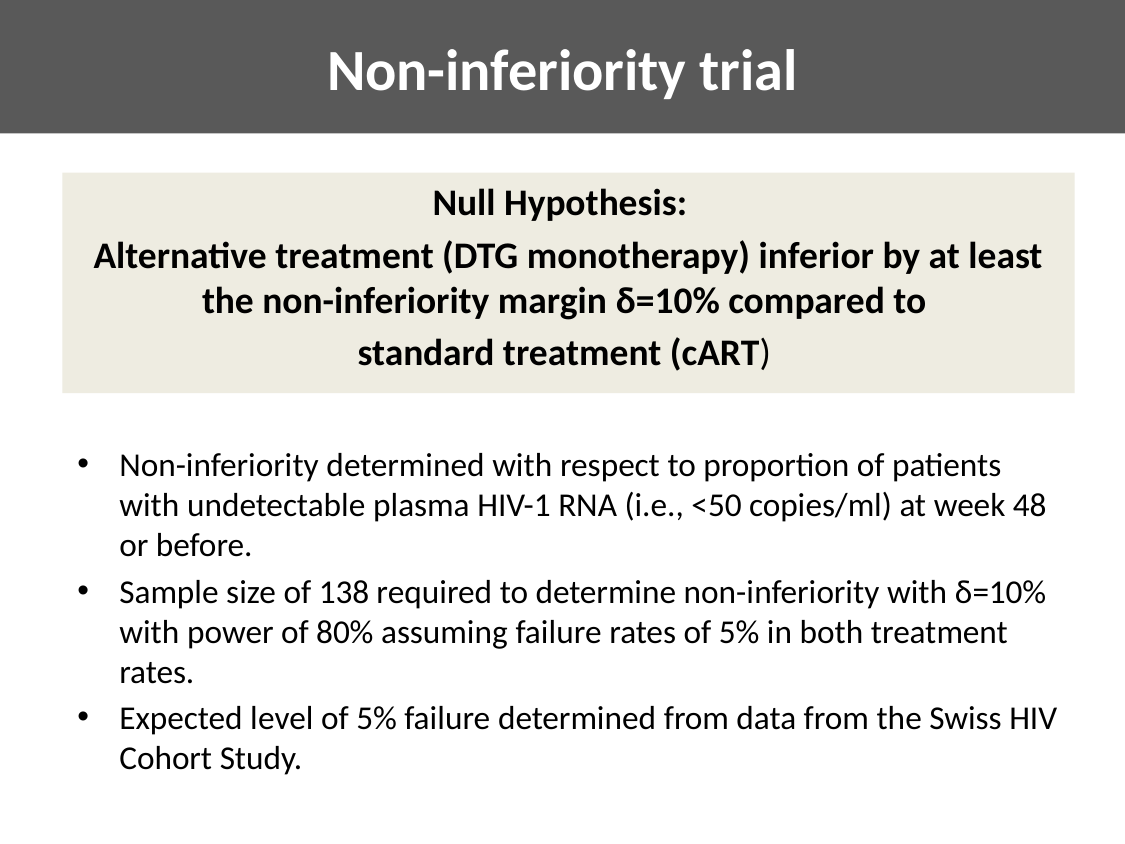

# Non-inferiority trial
Null Hypothesis:
Alternative treatment (DTG monotherapy) inferior by at least the non-inferiority margin δ=10% compared to
standard treatment (cART)

Non-inferiority determined with respect to proportion of patients with undetectable plasma HIV-1 RNA (i.e., <50 copies/ml) at week 48 or before.
Sample size of 138 required to determine non-inferiority with δ=10% with power of 80% assuming failure rates of 5% in both treatment rates.
Expected level of 5% failure determined from data from the Swiss HIV Cohort Study.